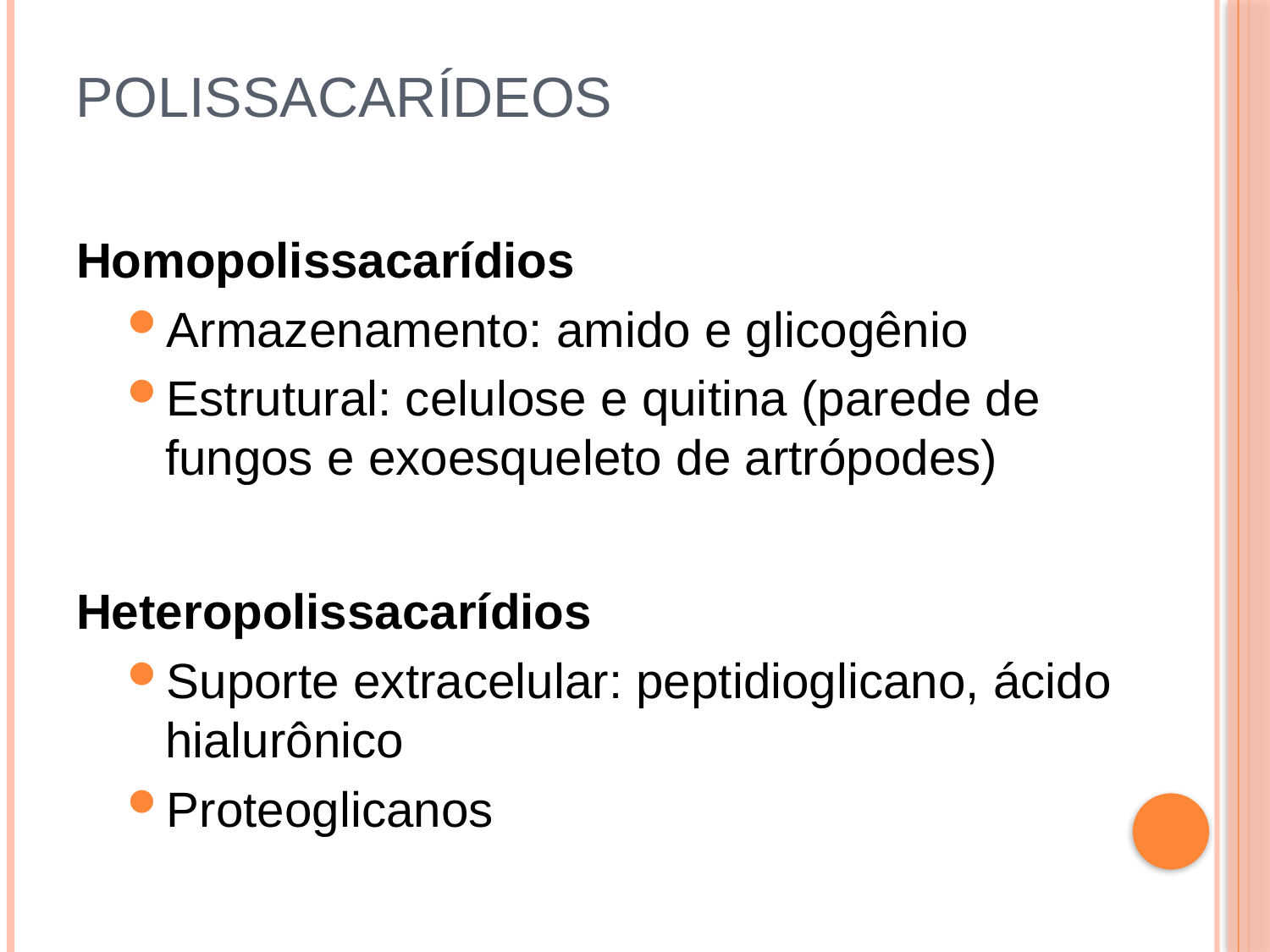

# Polissacarídeos
Homopolissacarídios
Armazenamento: amido e glicogênio
Estrutural: celulose e quitina (parede de fungos e exoesqueleto de artrópodes)

Heteropolissacarídios
Suporte extracelular: peptidioglicano, ácido hialurônico
Proteoglicanos